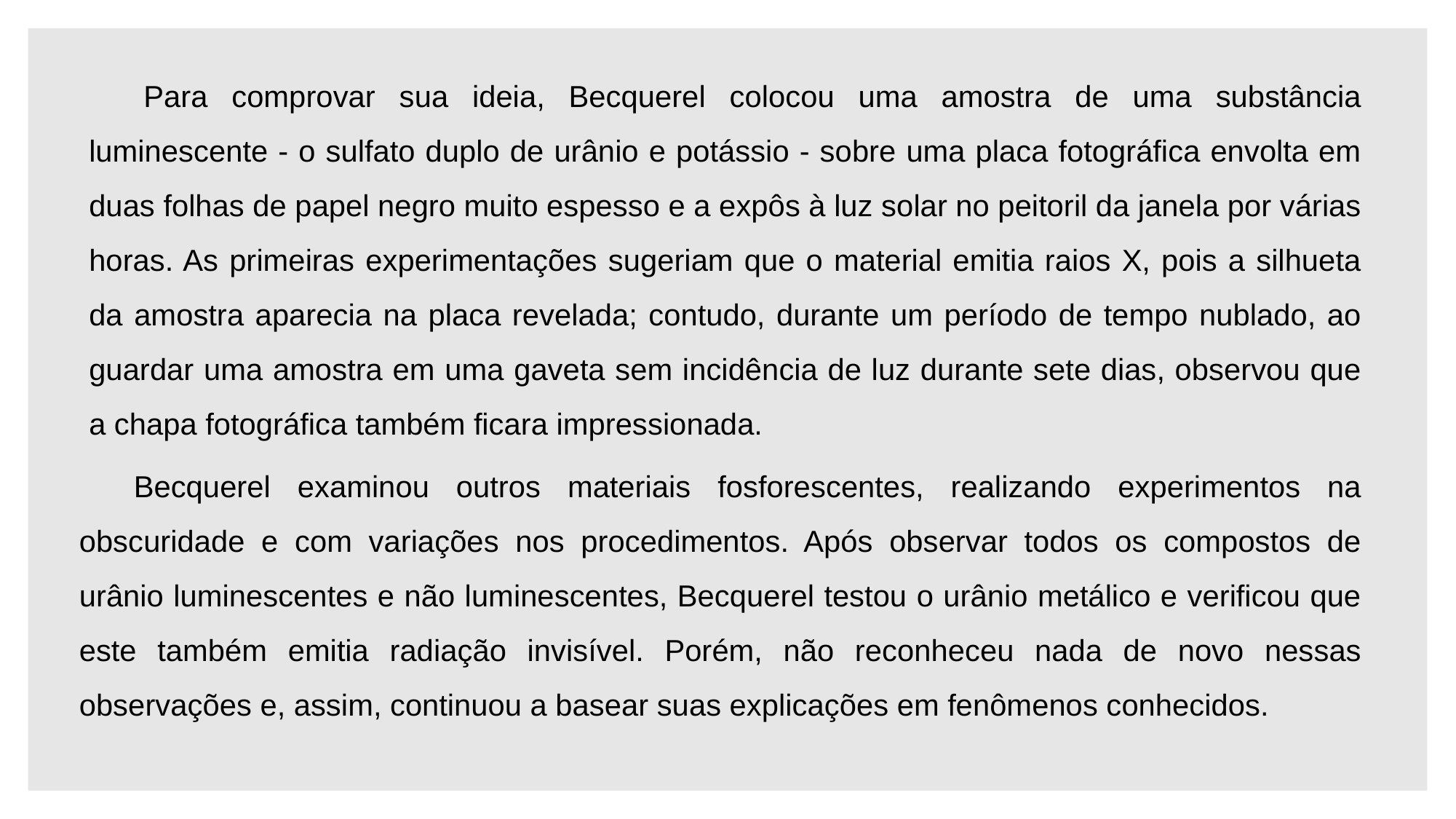

Para comprovar sua ideia, Becquerel colocou uma amostra de uma substância luminescente - o sulfato duplo de urânio e potássio - sobre uma placa fotográfica envolta em duas folhas de papel negro muito espesso e a expôs à luz solar no peitoril da janela por várias horas. As primeiras experimentações sugeriam que o material emitia raios X, pois a silhueta da amostra aparecia na placa revelada; contudo, durante um período de tempo nublado, ao guardar uma amostra em uma gaveta sem incidência de luz durante sete dias, observou que a chapa fotográfica também ficara impressionada.
Becquerel examinou outros materiais fosforescentes, realizando experimentos na obscuridade e com variações nos procedimentos. Após observar todos os compostos de urânio luminescentes e não luminescentes, Becquerel testou o urânio metálico e verificou que este também emitia radiação invisível. Porém, não reconheceu nada de novo nessas observações e, assim, continuou a basear suas explicações em fenômenos conhecidos.